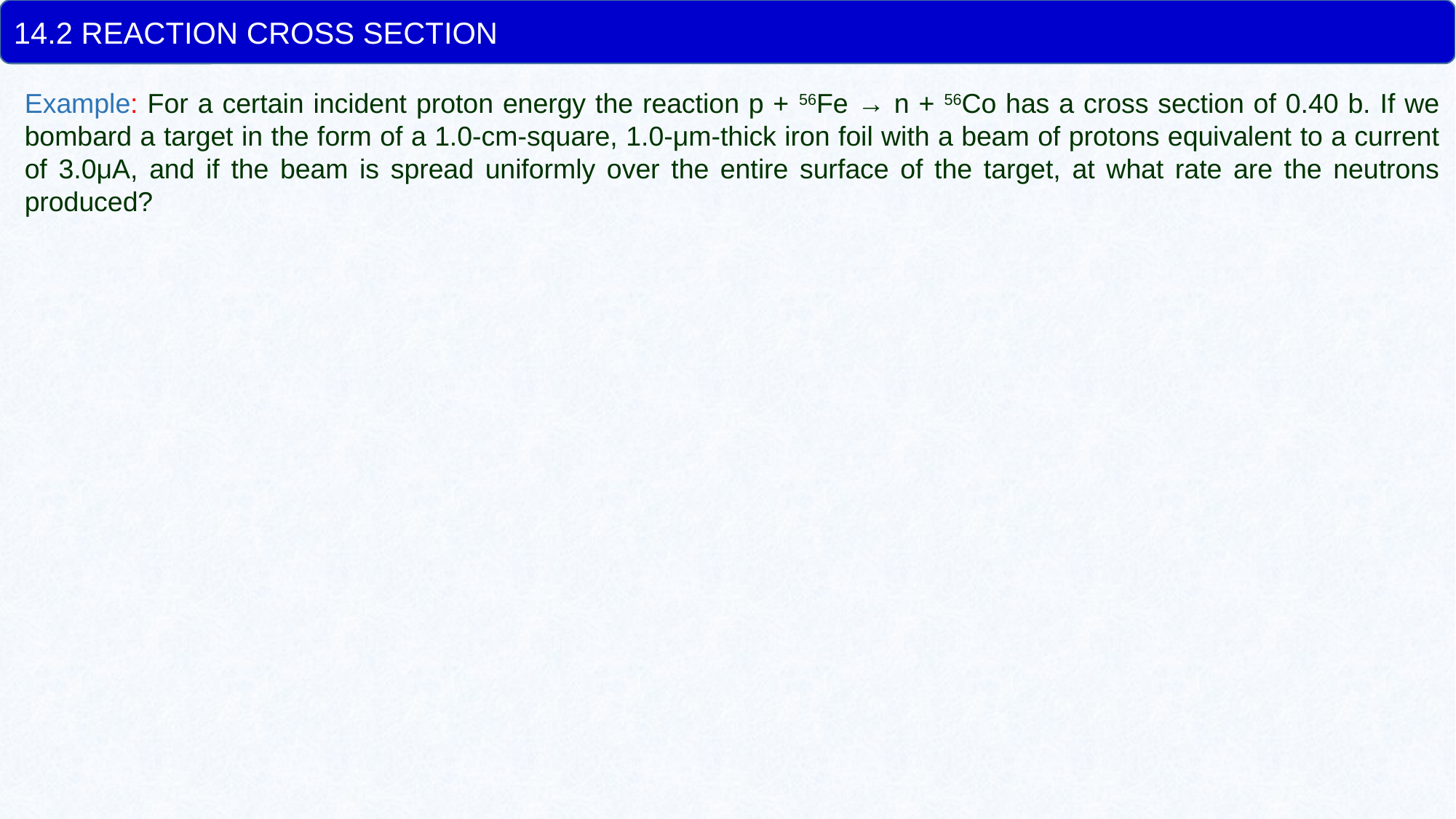

14.2 REACTION CROSS SECTION

Example: For a certain incident proton energy the reaction p + 56Fe → n + 56Co has a cross section of 0.40 b. If we bombard a target in the form of a 1.0-cm-square, 1.0-μm-thick iron foil with a beam of protons equivalent to a current of 3.0μA, and if the beam is spread uniformly over the entire surface of the target, at what rate are the neutrons produced?